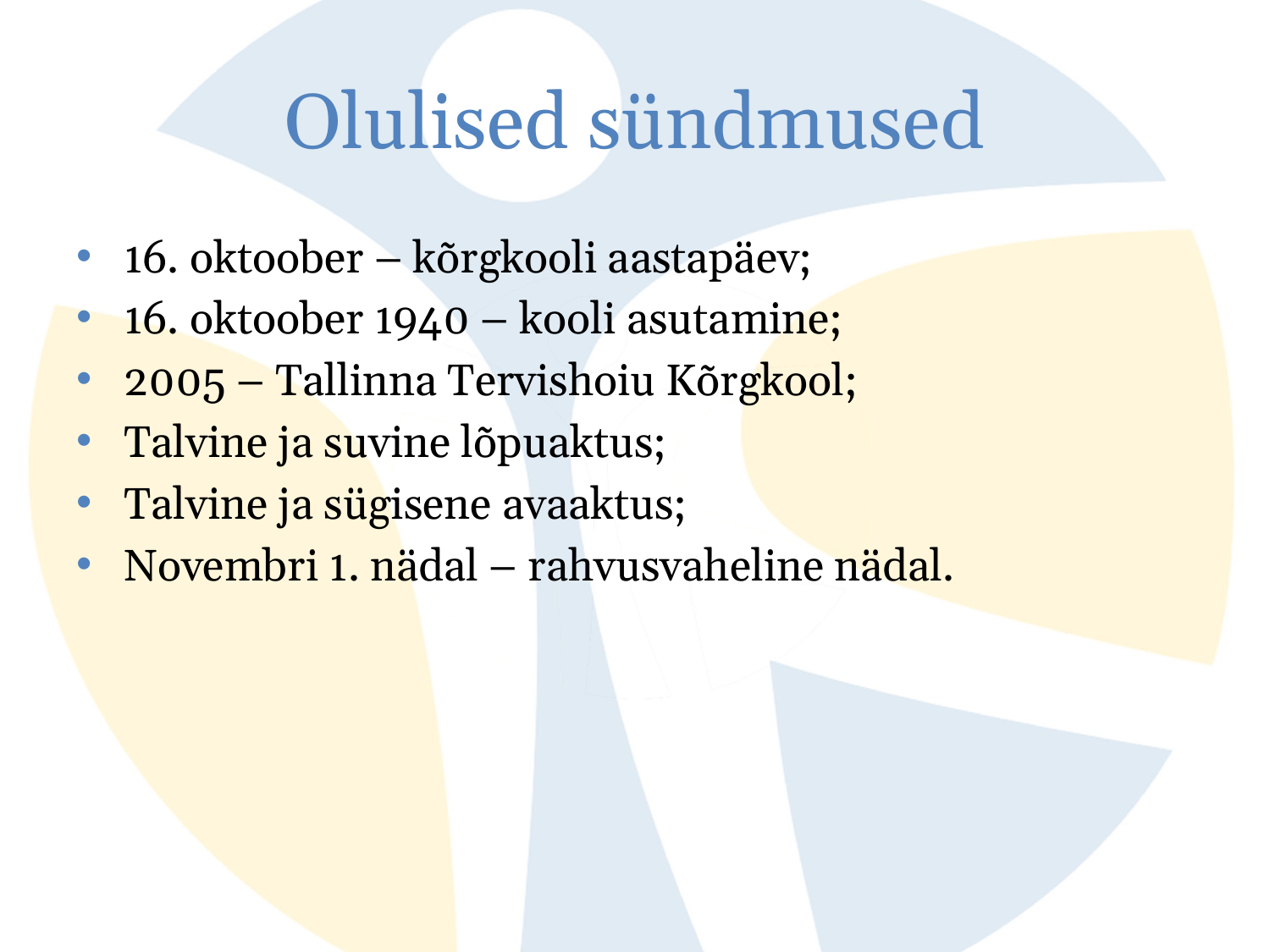

# Olulised sündmused
16. oktoober – kõrgkooli aastapäev;
16. oktoober 1940 – kooli asutamine;
2005 – Tallinna Tervishoiu Kõrgkool;
Talvine ja suvine lõpuaktus;
Talvine ja sügisene avaaktus;
Novembri 1. nädal – rahvusvaheline nädal.